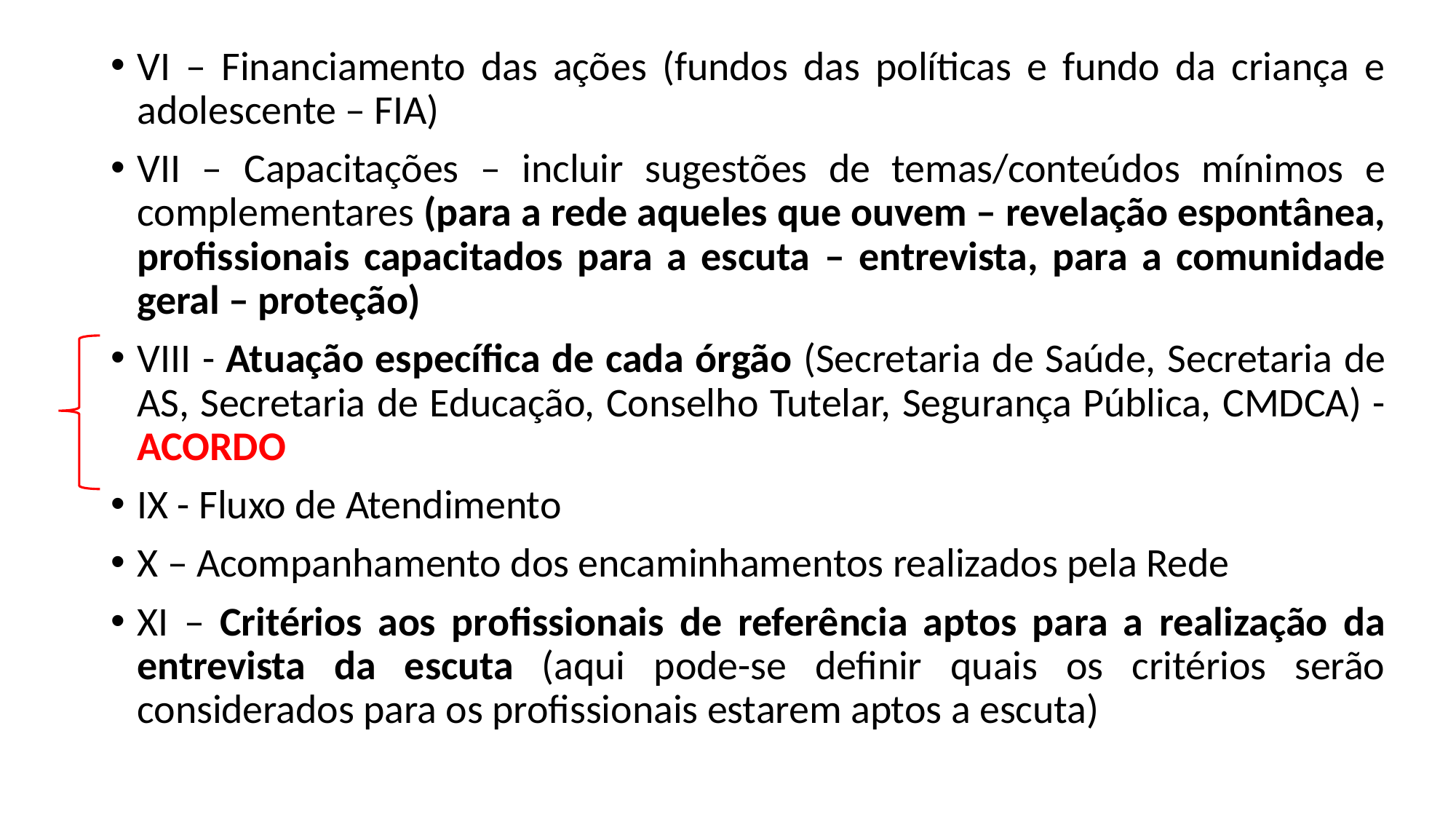

VI – Financiamento das ações (fundos das políticas e fundo da criança e adolescente – FIA)
VII – Capacitações – incluir sugestões de temas/conteúdos mínimos e complementares (para a rede aqueles que ouvem – revelação espontânea, profissionais capacitados para a escuta – entrevista, para a comunidade geral – proteção)
VIII - Atuação específica de cada órgão (Secretaria de Saúde, Secretaria de AS, Secretaria de Educação, Conselho Tutelar, Segurança Pública, CMDCA) - ACORDO
IX - Fluxo de Atendimento
X – Acompanhamento dos encaminhamentos realizados pela Rede
XI – Critérios aos profissionais de referência aptos para a realização da entrevista da escuta (aqui pode-se definir quais os critérios serão considerados para os profissionais estarem aptos a escuta)